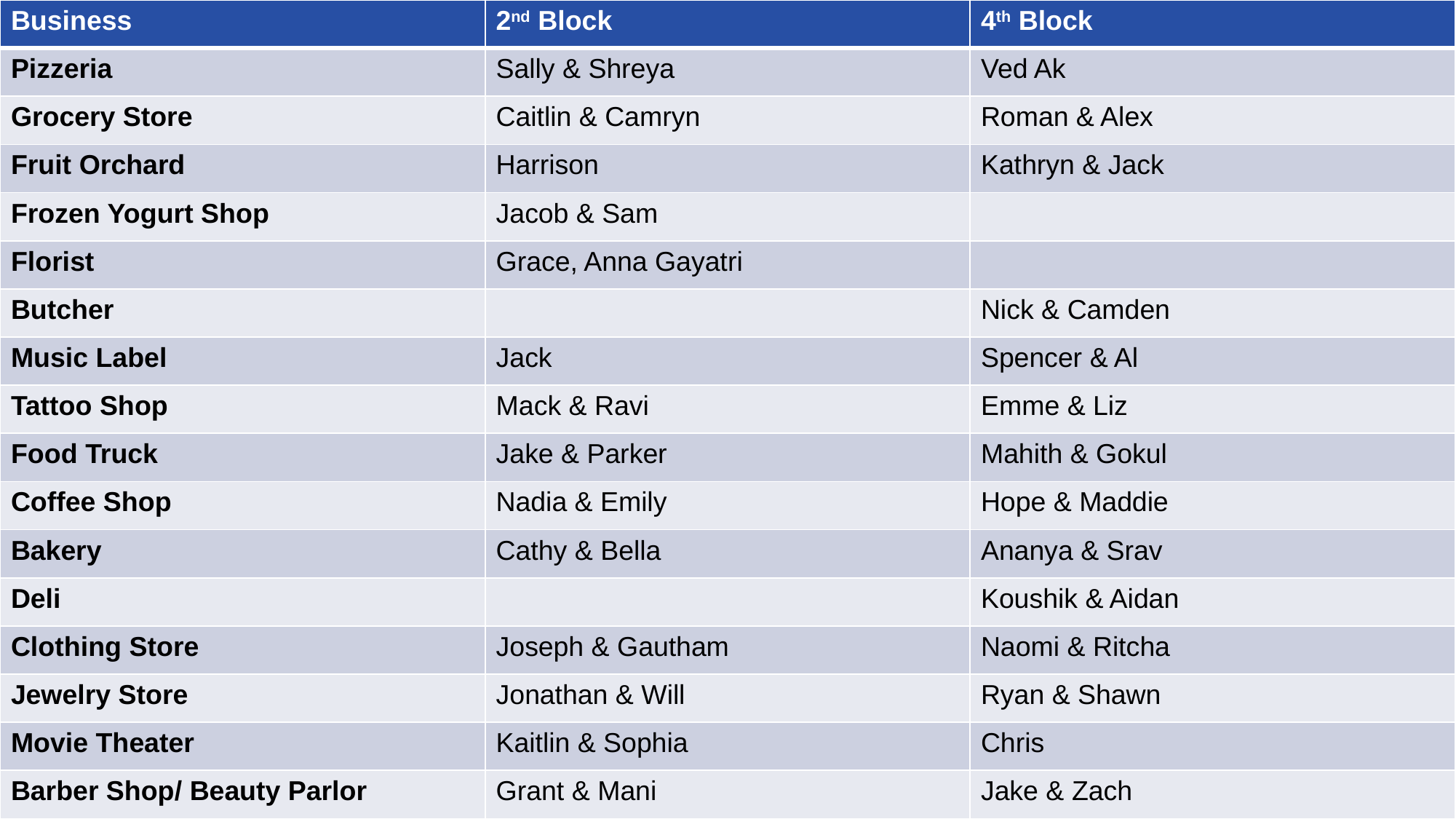

| Business | 2nd Block | 4th Block |
| --- | --- | --- |
| Pizzeria | Sally & Shreya | Ved Ak |
| Grocery Store | Caitlin & Camryn | Roman & Alex |
| Fruit Orchard | Harrison | Kathryn & Jack |
| Frozen Yogurt Shop | Jacob & Sam |  |
| Florist | Grace, Anna Gayatri |  |
| Butcher |  | Nick & Camden |
| Music Label | Jack | Spencer & Al |
| Tattoo Shop | Mack & Ravi | Emme & Liz |
| Food Truck | Jake & Parker | Mahith & Gokul |
| Coffee Shop | Nadia & Emily | Hope & Maddie |
| Bakery | Cathy & Bella | Ananya & Srav |
| Deli |  | Koushik & Aidan |
| Clothing Store | Joseph & Gautham | Naomi & Ritcha |
| Jewelry Store | Jonathan & Will | Ryan & Shawn |
| Movie Theater | Kaitlin & Sophia | Chris |
| Barber Shop/ Beauty Parlor | Grant & Mani | Jake & Zach |
| Candy Store | Taylor & Bash |  |